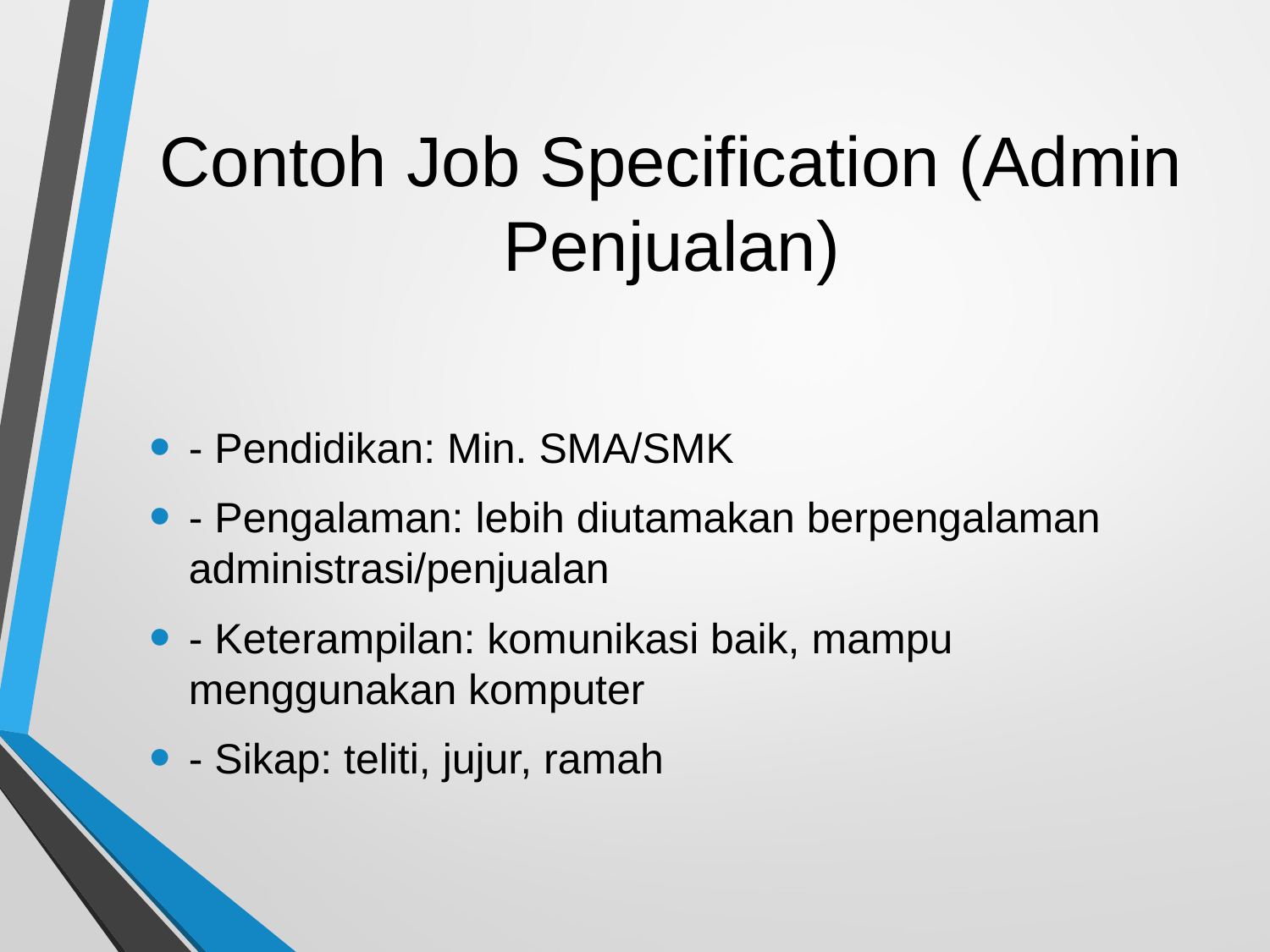

# Contoh Job Specification (Admin Penjualan)
- Pendidikan: Min. SMA/SMK
- Pengalaman: lebih diutamakan berpengalaman administrasi/penjualan
- Keterampilan: komunikasi baik, mampu menggunakan komputer
- Sikap: teliti, jujur, ramah